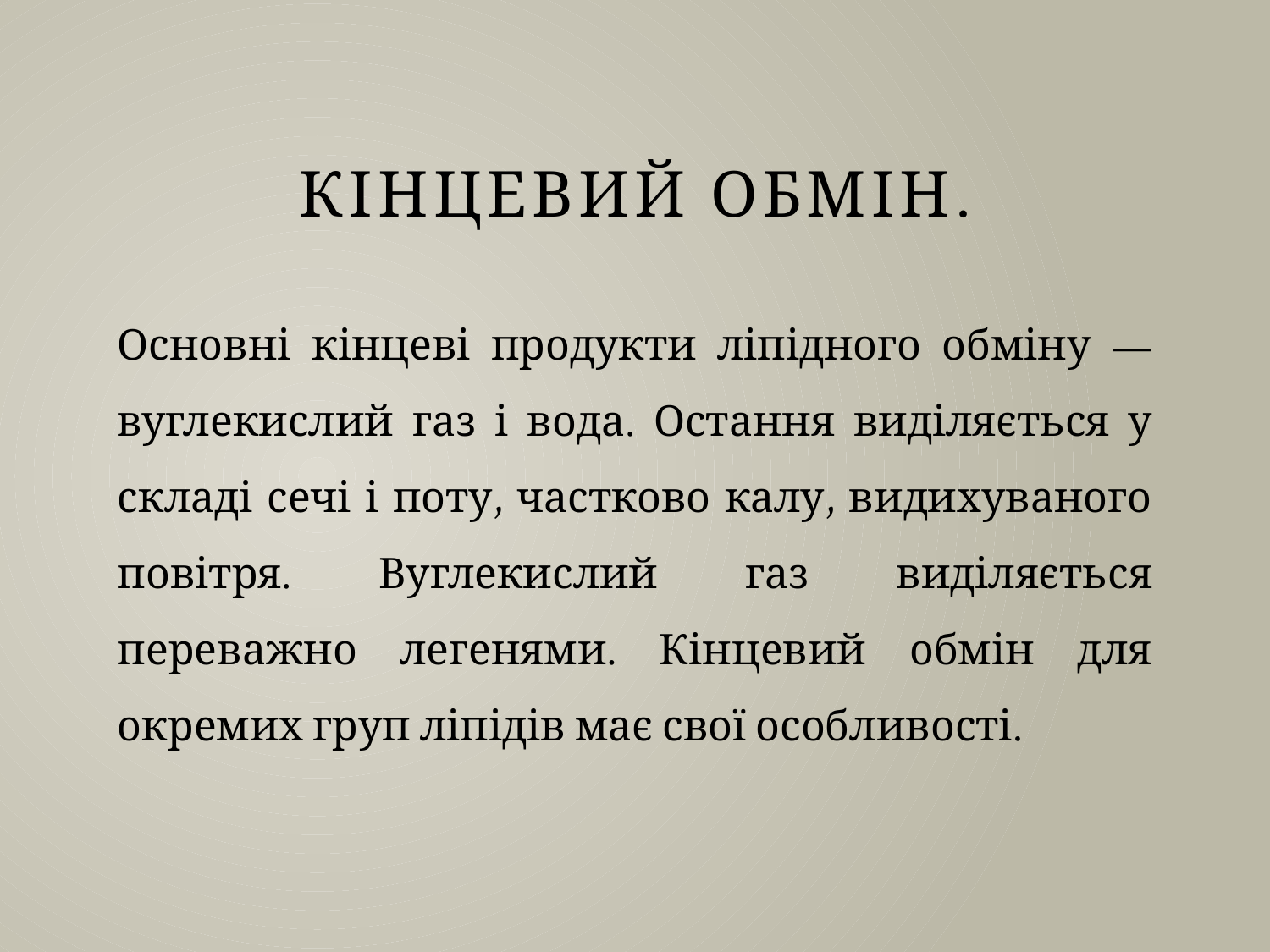

# Кінцевий обмін.
Основні кінцеві продукти ліпідного обміну — вуглекислий газ і вода. Остання виділяється у складі сечі і поту, частково калу, видихуваного повітря. Вуглекислий газ виділяється переважно легенями. Кінцевий обмін для окремих груп ліпідів має свої особливості.